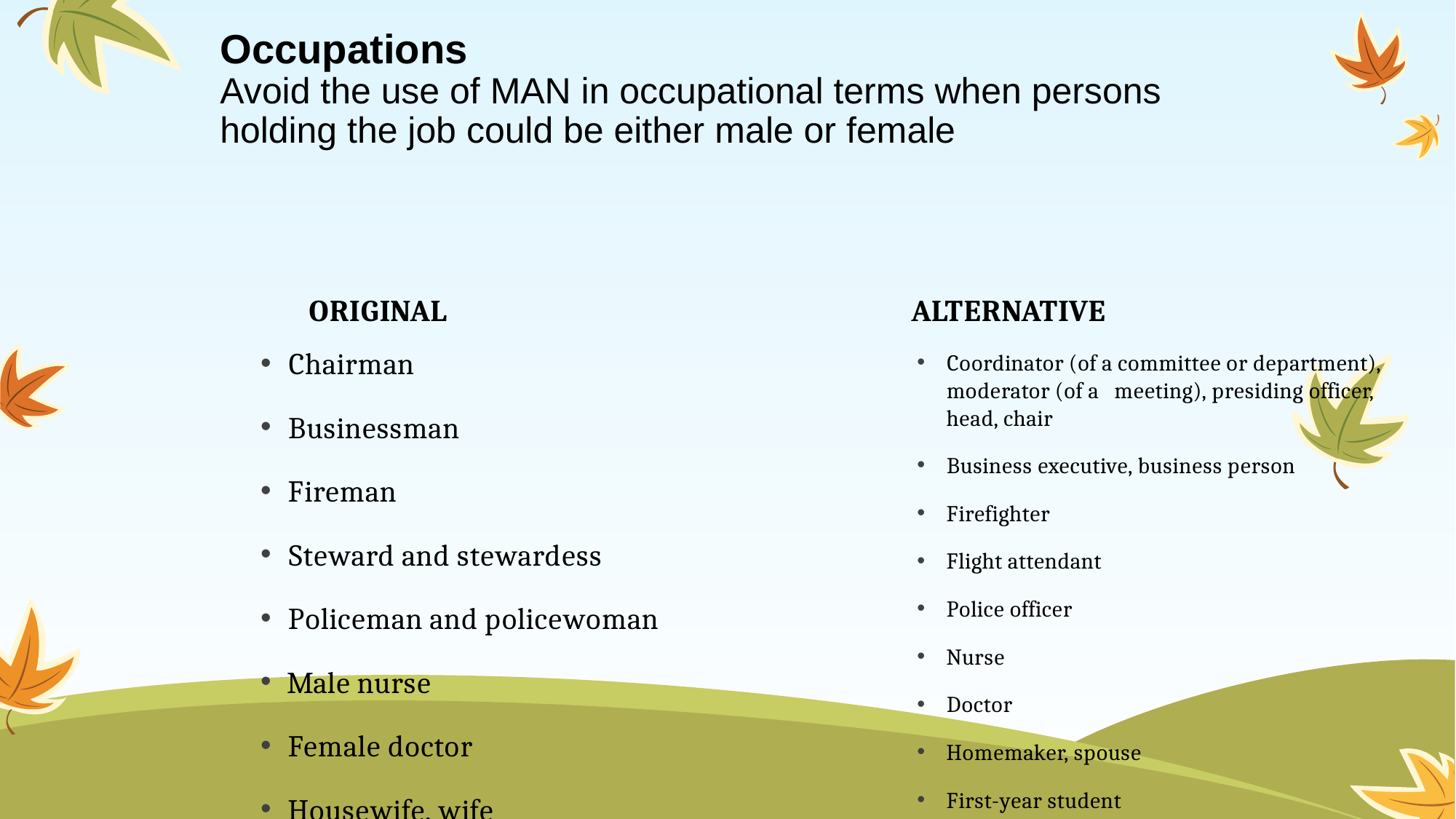

# Occupations  Avoid the use of MAN in occupational terms when persons holding the job could be either male or female
ORIGINAL
ALTERNATIVE
Chairman
Businessman
Fireman
Steward and stewardess
Policeman and policewoman
Male nurse
Female doctor
Housewife, wife
Freshman
Coordinator (of a committee or department), moderator (of a   meeting), presiding officer, head, chair
Business executive, business person
Firefighter
Flight attendant
Police officer
Nurse
Doctor
Homemaker, spouse
First-year student